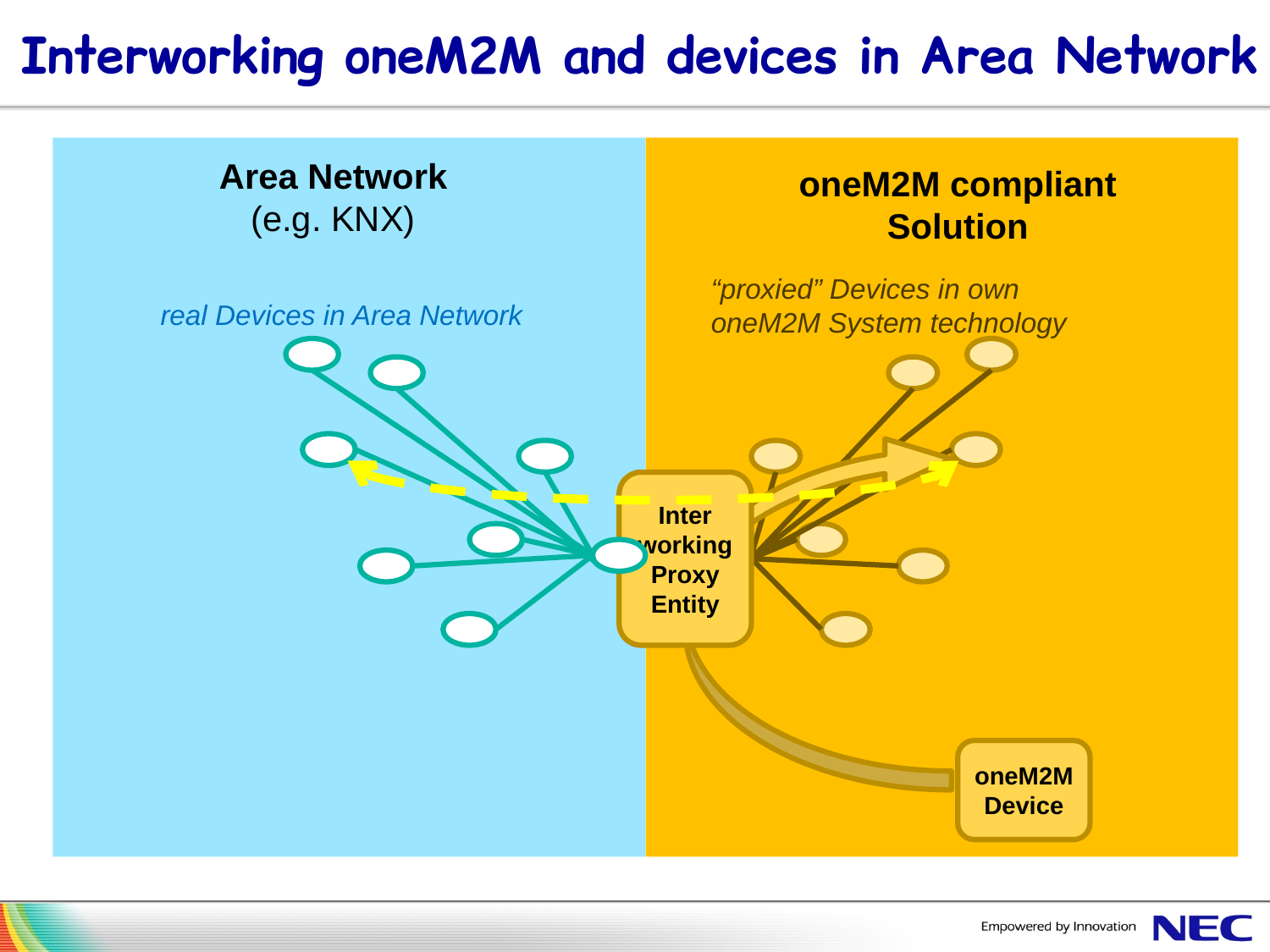

# Interworking oneM2M and devices in Area Network

Area Network
(e.g. KNX)
oneM2M compliant Solution
“proxied” Devices in own oneM2M System technology
real Devices in Area Network

Inter
working
Proxy
Entity

oneM2M
Device